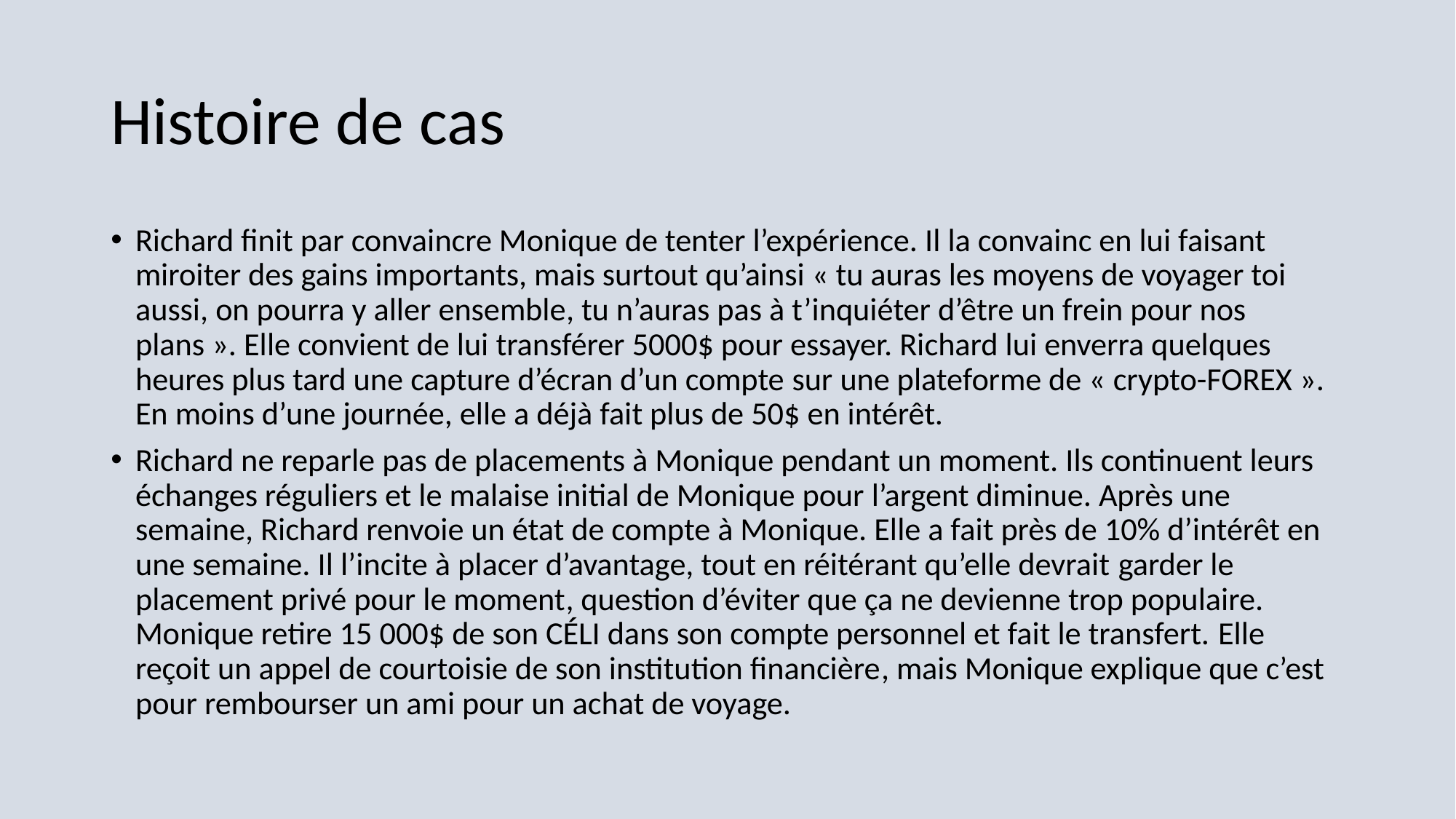

# Histoire de cas
Richard finit par convaincre Monique de tenter l’expérience. Il la convainc en lui faisant miroiter des gains importants, mais surtout qu’ainsi « tu auras les moyens de voyager toi aussi, on pourra y aller ensemble, tu n’auras pas à t’inquiéter d’être un frein pour nos plans ». Elle convient de lui transférer 5000$ pour essayer. Richard lui enverra quelques heures plus tard une capture d’écran d’un compte sur une plateforme de « crypto-FOREX ». En moins d’une journée, elle a déjà fait plus de 50$ en intérêt.
Richard ne reparle pas de placements à Monique pendant un moment. Ils continuent leurs échanges réguliers et le malaise initial de Monique pour l’argent diminue. Après une semaine, Richard renvoie un état de compte à Monique. Elle a fait près de 10% d’intérêt en une semaine. Il l’incite à placer d’avantage, tout en réitérant qu’elle devrait garder le placement privé pour le moment, question d’éviter que ça ne devienne trop populaire. Monique retire 15 000$ de son CÉLI dans son compte personnel et fait le transfert. Elle reçoit un appel de courtoisie de son institution financière, mais Monique explique que c’est pour rembourser un ami pour un achat de voyage.